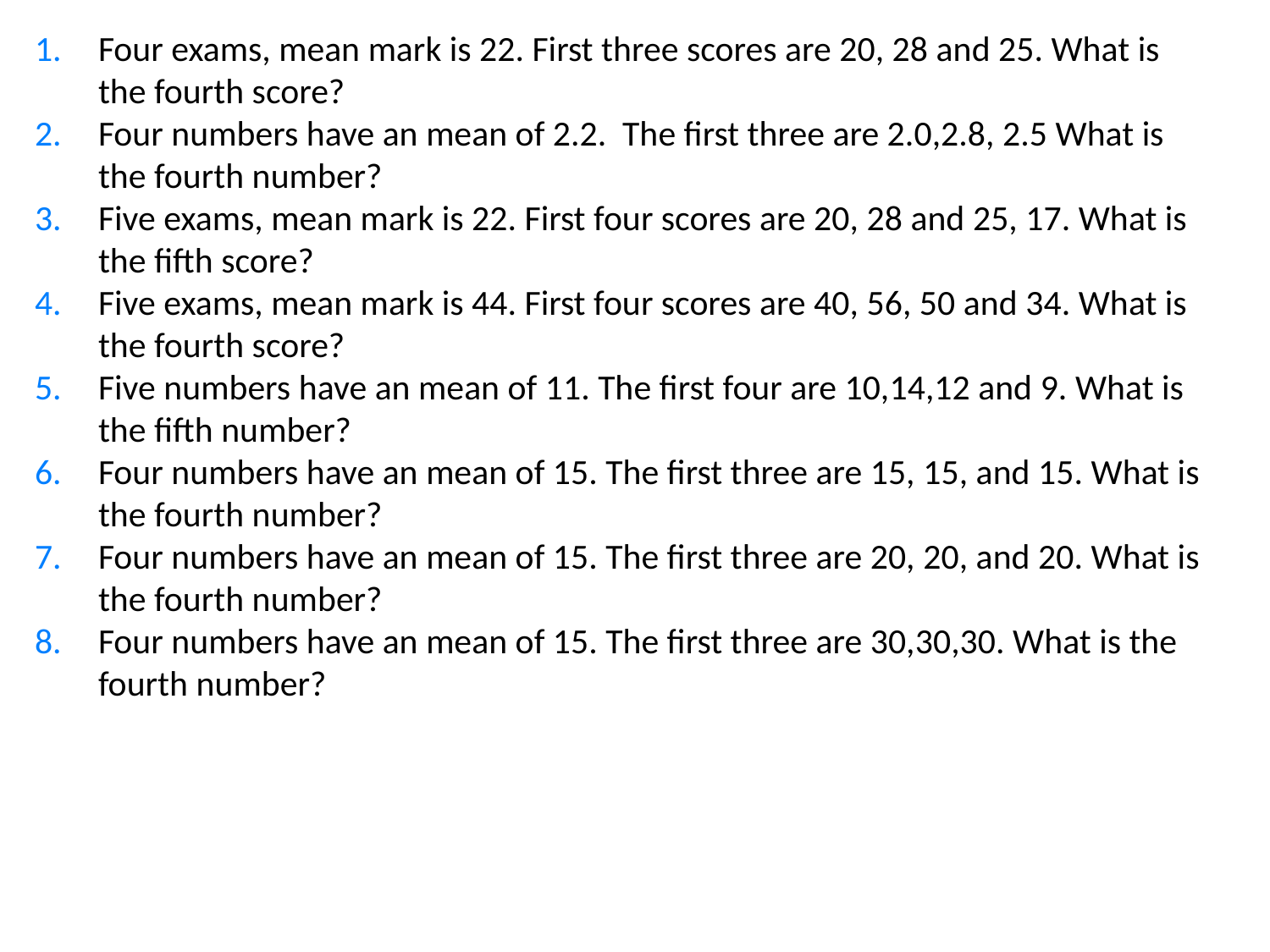

Four exams, mean mark is 22. First three scores are 20, 28 and 25. What is the fourth score?
Four numbers have an mean of 2.2.  The first three are 2.0,2.8, 2.5 What is the fourth number?
Five exams, mean mark is 22. First four scores are 20, 28 and 25, 17. What is the fifth score?
Five exams, mean mark is 44. First four scores are 40, 56, 50 and 34. What is the fourth score?
Five numbers have an mean of 11. The first four are 10,14,12 and 9. What is the fifth number?
Four numbers have an mean of 15. The first three are 15, 15, and 15. What is the fourth number?
Four numbers have an mean of 15. The first three are 20, 20, and 20. What is the fourth number?
Four numbers have an mean of 15. The first three are 30,30,30. What is the fourth number?